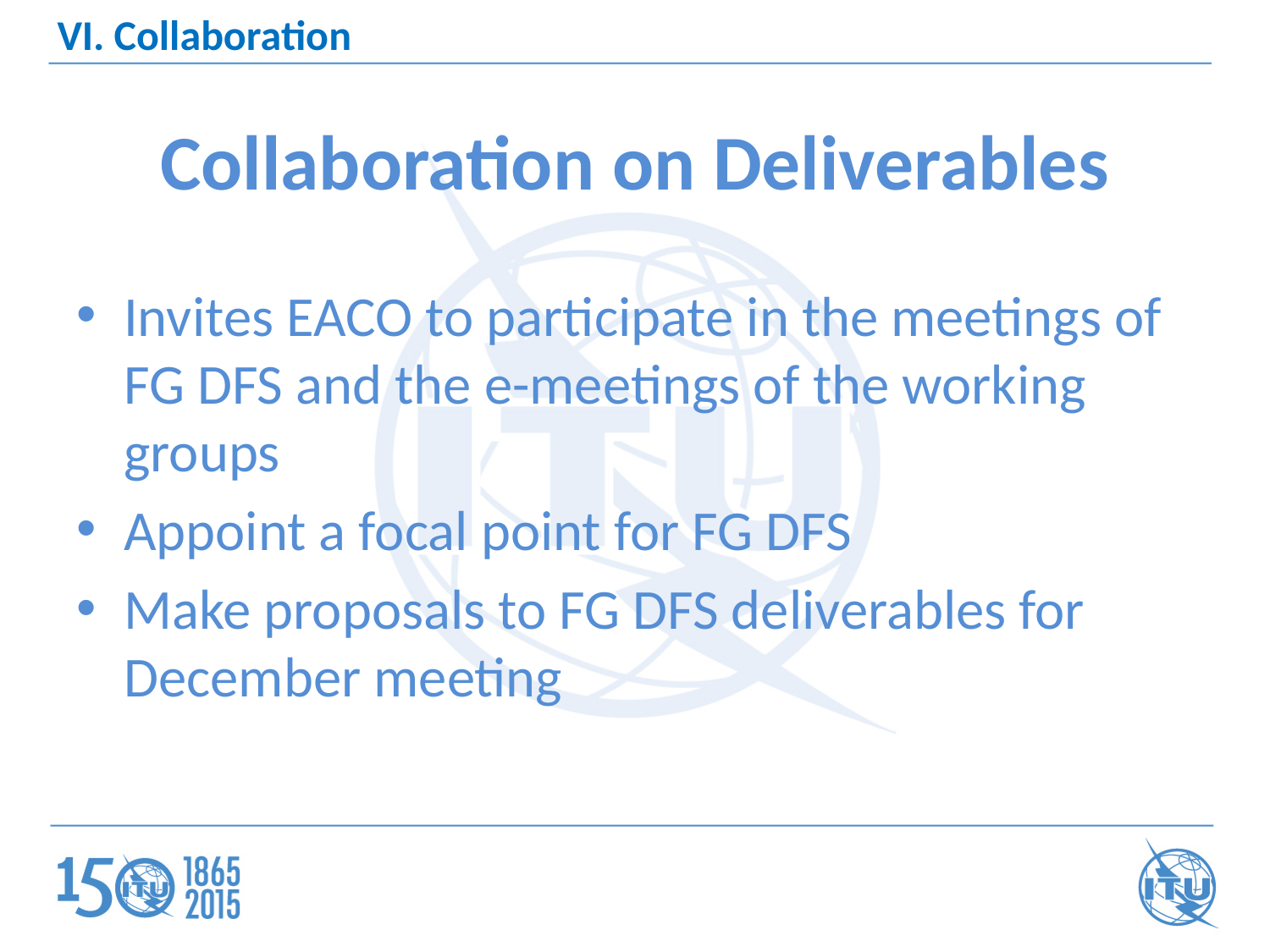

VI. Collaboration
# Collaboration on Deliverables
Invites EACO to participate in the meetings of FG DFS and the e-meetings of the working groups
Appoint a focal point for FG DFS
Make proposals to FG DFS deliverables for December meeting